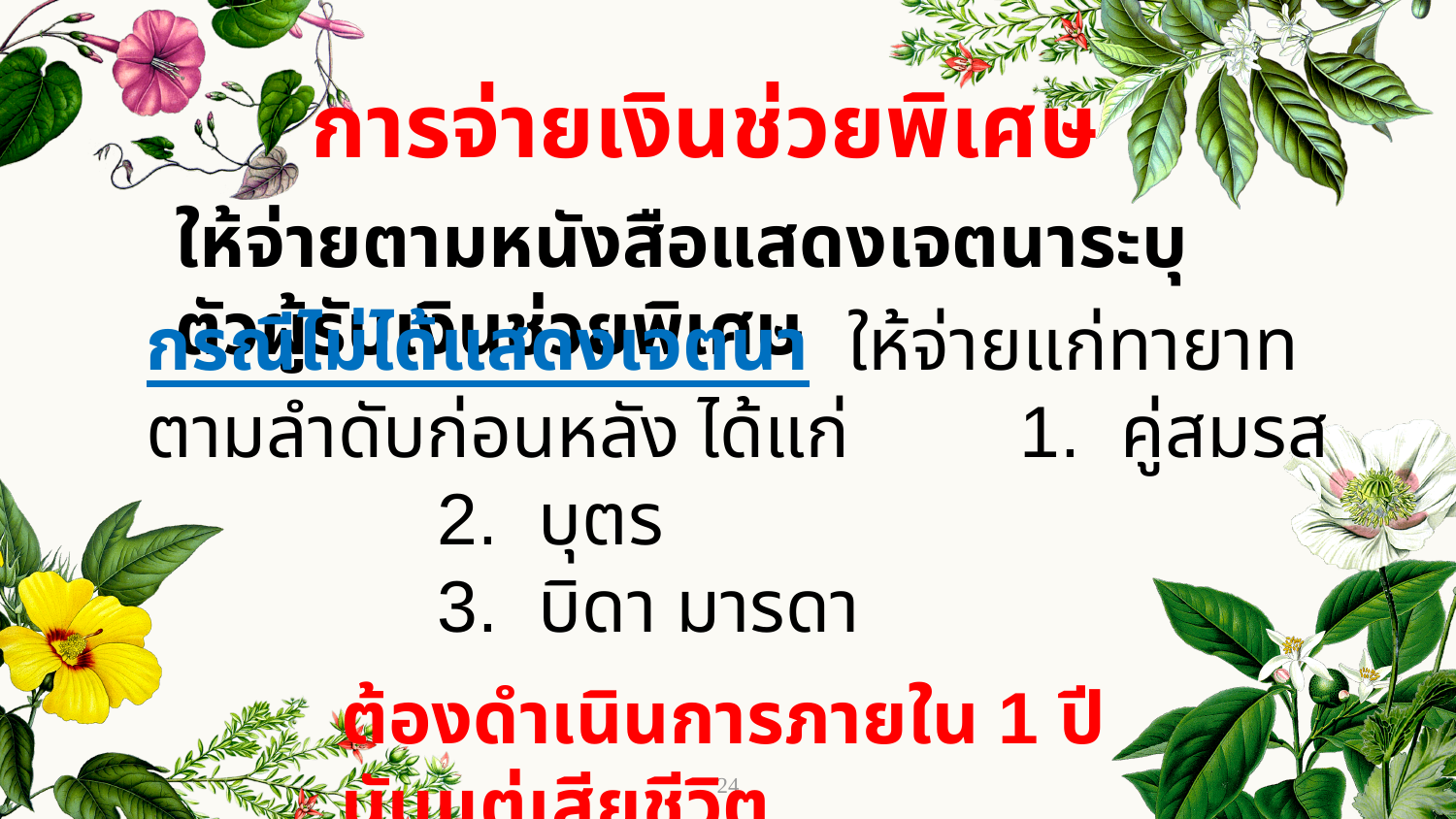

การจ่ายเงินช่วยพิเศษ

ให้จ่ายตามหนังสือแสดงเจตนาระบุตัวผู้รับเงินช่วยพิเศษ

กรณีไม่ได้แสดงเจตนา  ให้จ่ายแก่ทายาทตามลำดับก่อนหลัง ได้แก่		1.  คู่สมรส
		2.  บุตร
		3.  บิดา มารดา

ต้องดำเนินการภายใน 1 ปี นับแต่เสียชีวิต

24